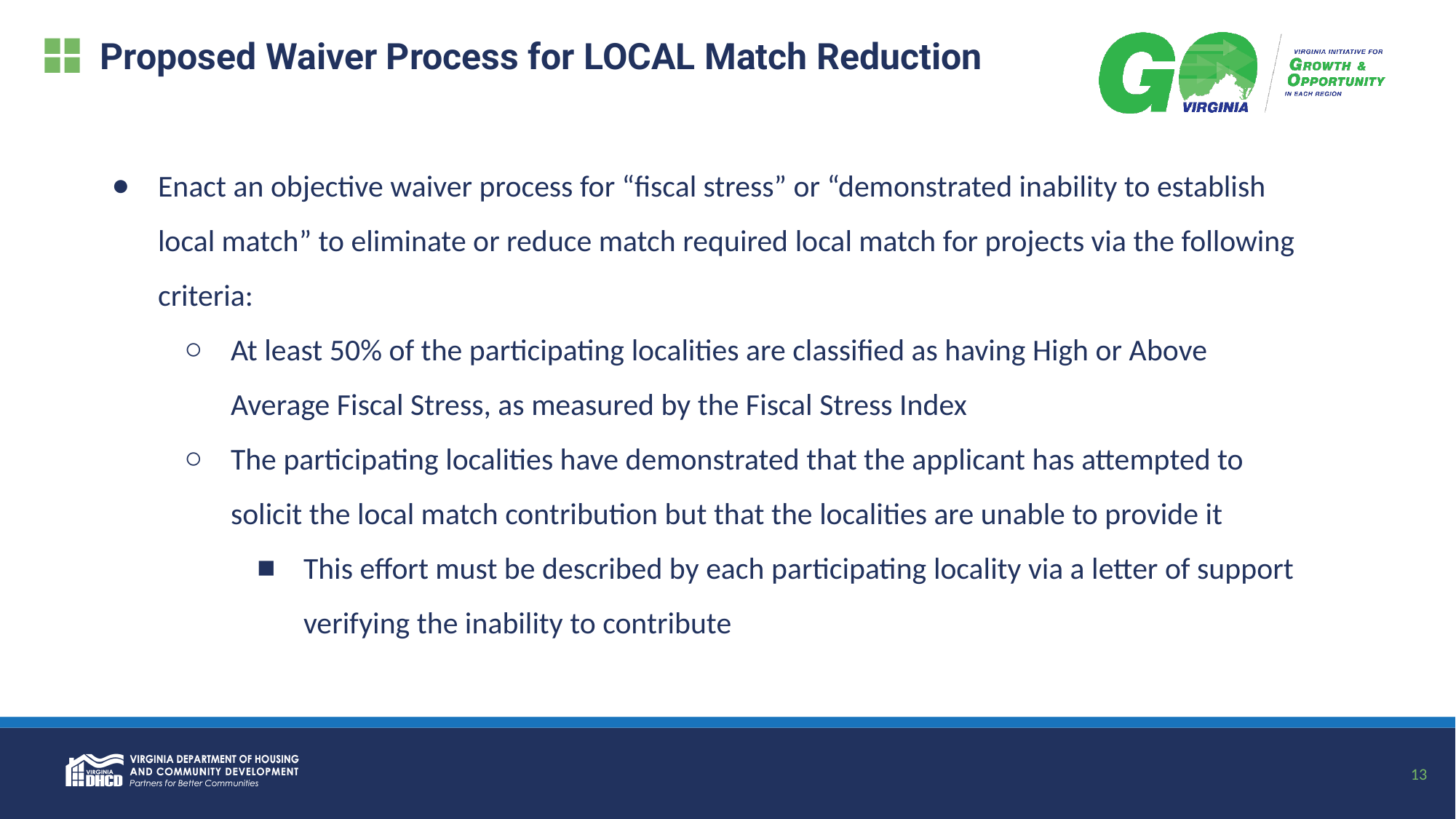

# Proposed Waiver Process for LOCAL Match Reduction
Enact an objective waiver process for “fiscal stress” or “demonstrated inability to establish local match” to eliminate or reduce match required local match for projects via the following criteria:
At least 50% of the participating localities are classified as having High or Above Average Fiscal Stress, as measured by the Fiscal Stress Index
The participating localities have demonstrated that the applicant has attempted to solicit the local match contribution but that the localities are unable to provide it
This effort must be described by each participating locality via a letter of support verifying the inability to contribute
13
13